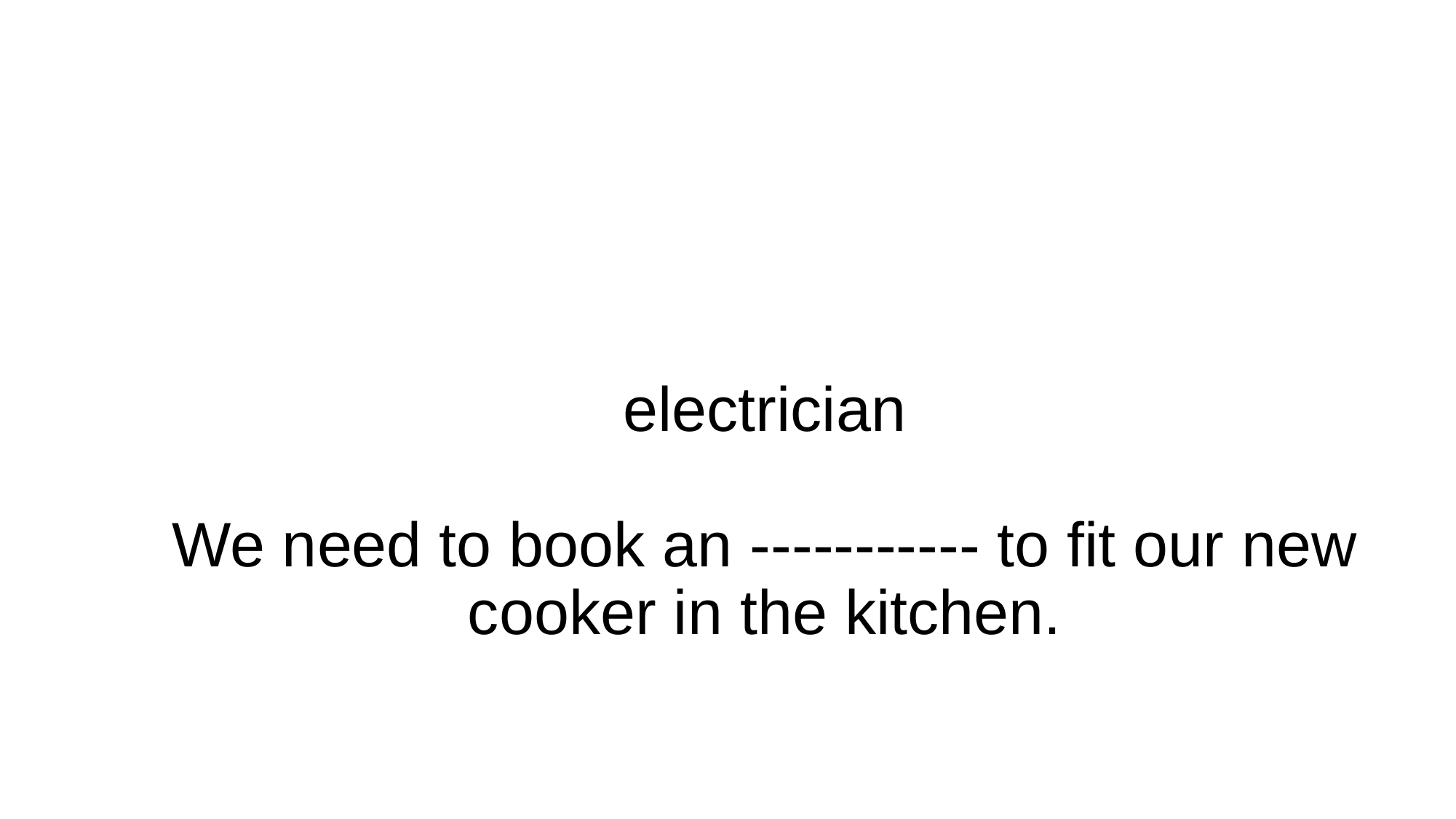

# electrician We need to book an ----------- to fit our new cooker in the kitchen.